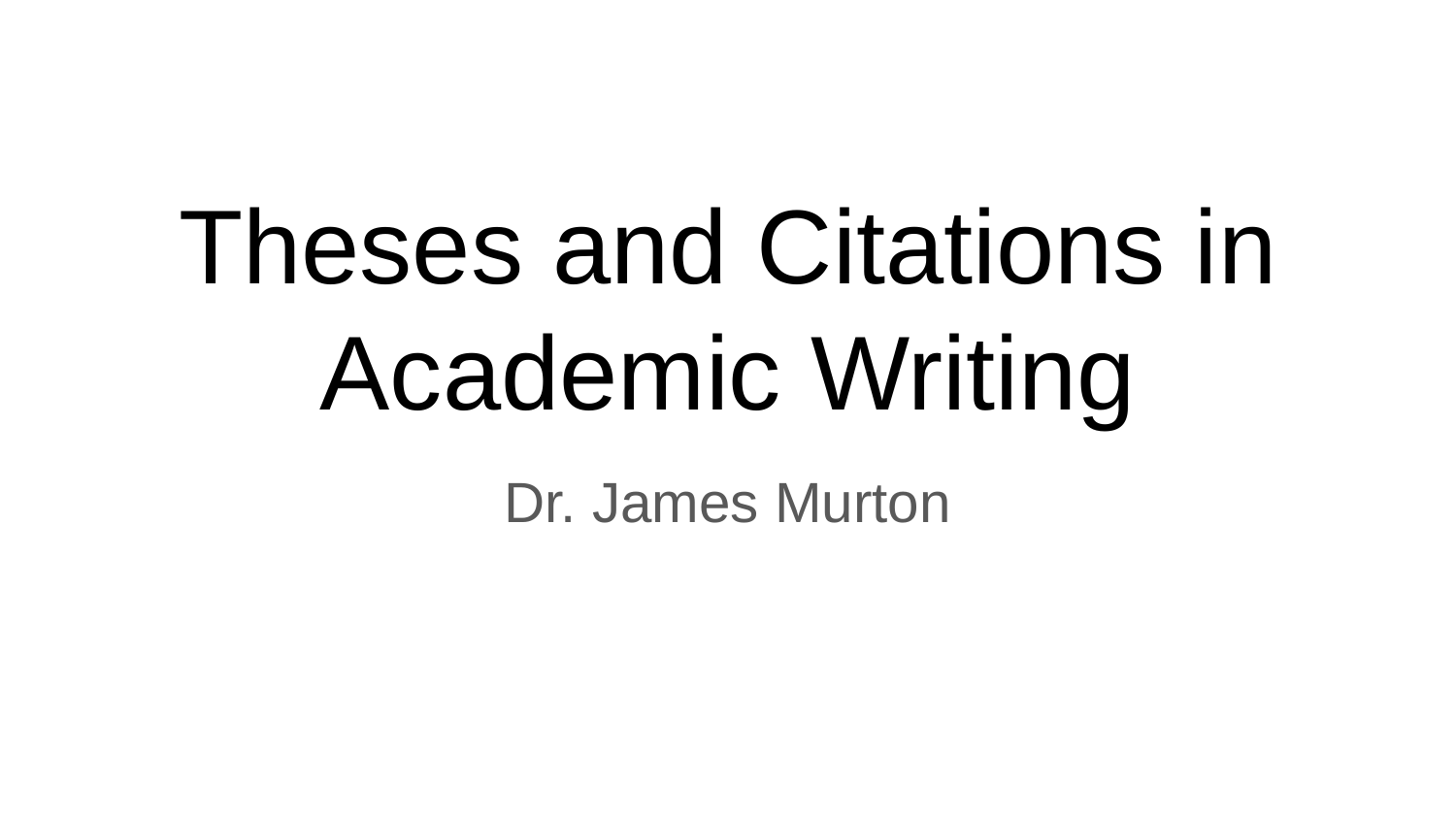

# Theses and Citations in Academic Writing
Dr. James Murton